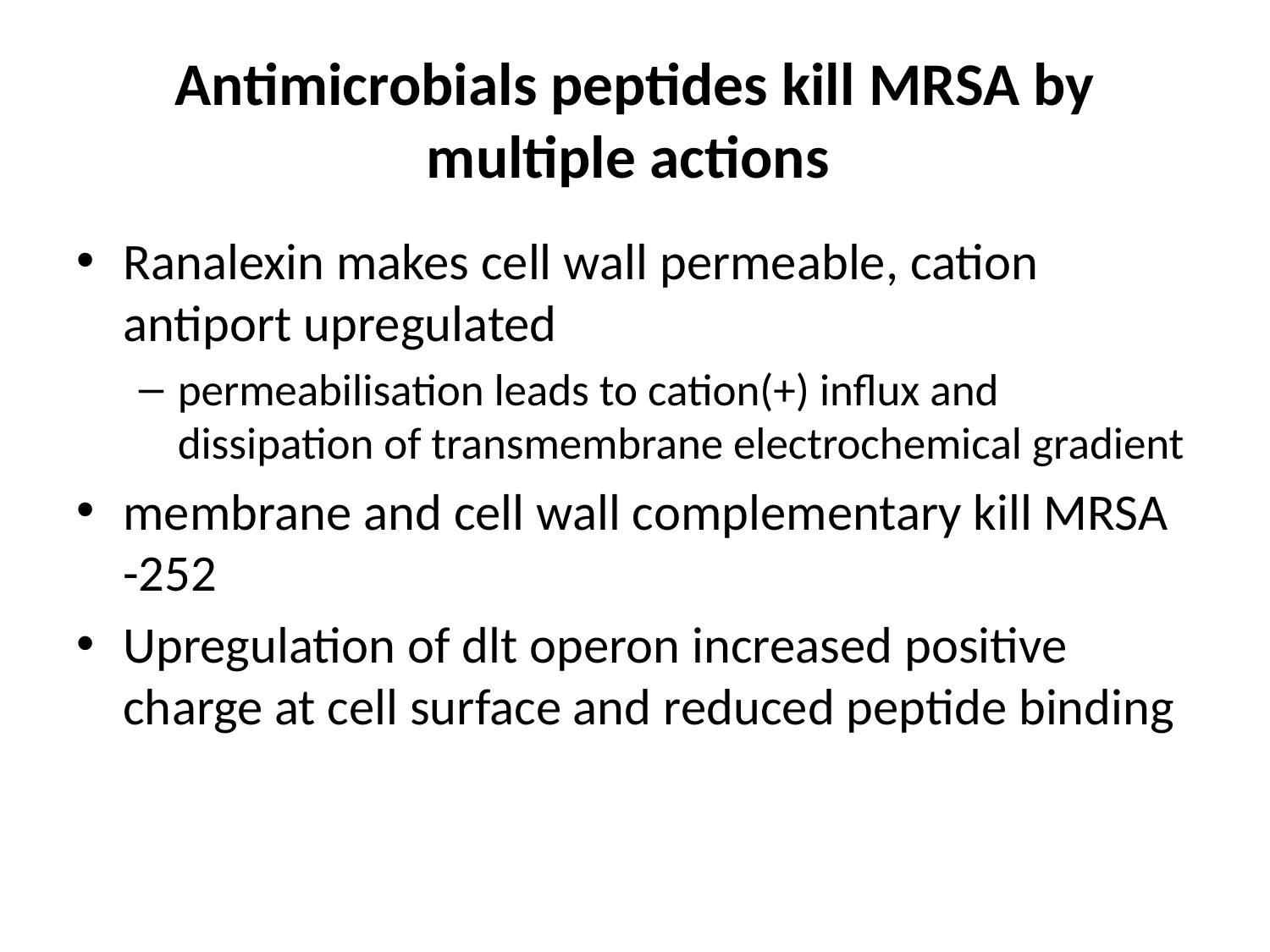

# Antimicrobials peptides kill MRSA by multiple actions
Ranalexin makes cell wall permeable, cation antiport upregulated
permeabilisation leads to cation(+) influx and dissipation of transmembrane electrochemical gradient
membrane and cell wall complementary kill MRSA -252
Upregulation of dlt operon increased positive charge at cell surface and reduced peptide binding